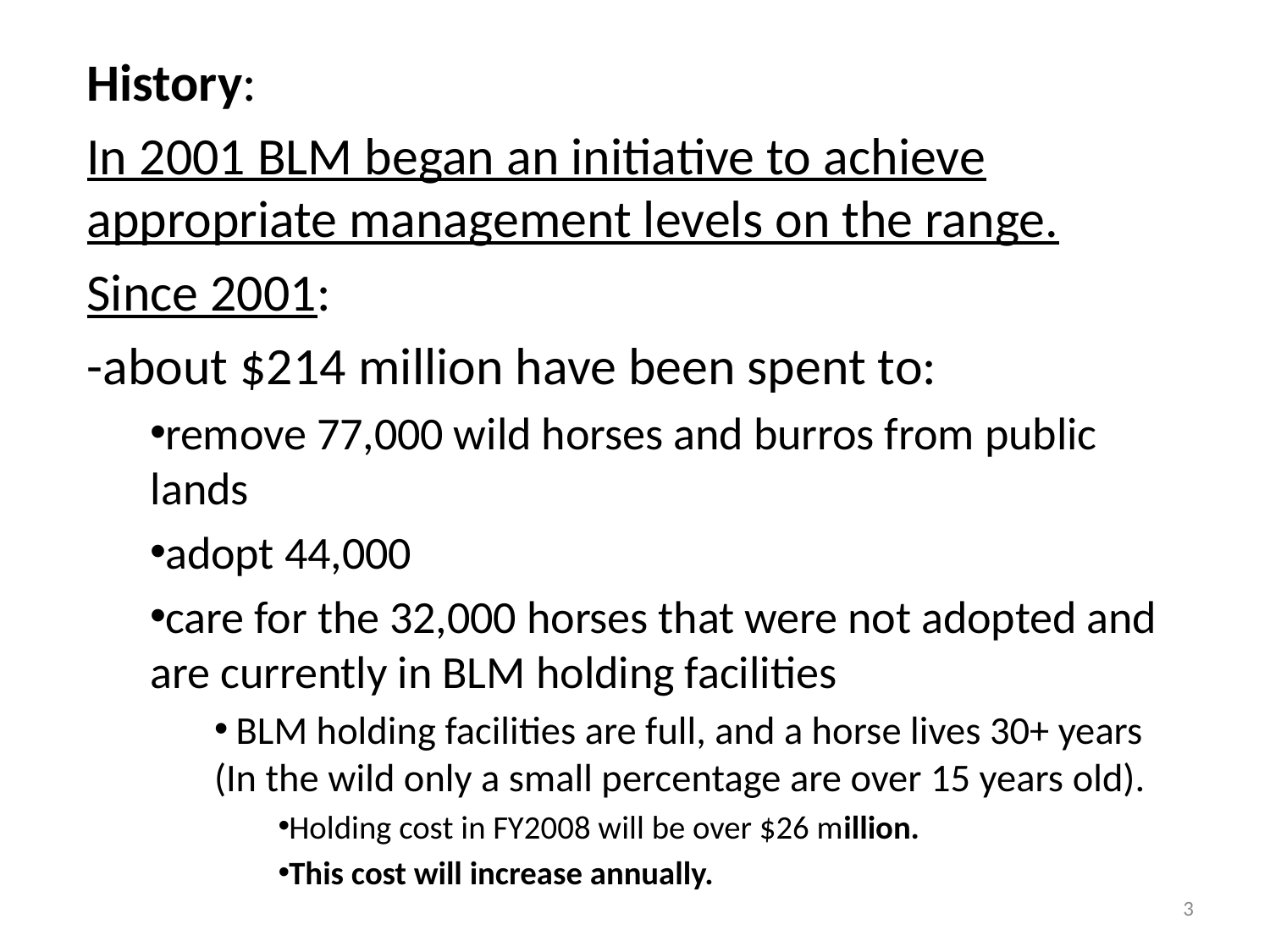

History:
In 2001 BLM began an initiative to achieve appropriate management levels on the range.
Since 2001:
-about $214 million have been spent to:
remove 77,000 wild horses and burros from public lands
adopt 44,000
care for the 32,000 horses that were not adopted and are currently in BLM holding facilities
 BLM holding facilities are full, and a horse lives 30+ years (In the wild only a small percentage are over 15 years old).
Holding cost in FY2008 will be over $26 million.
This cost will increase annually.

3